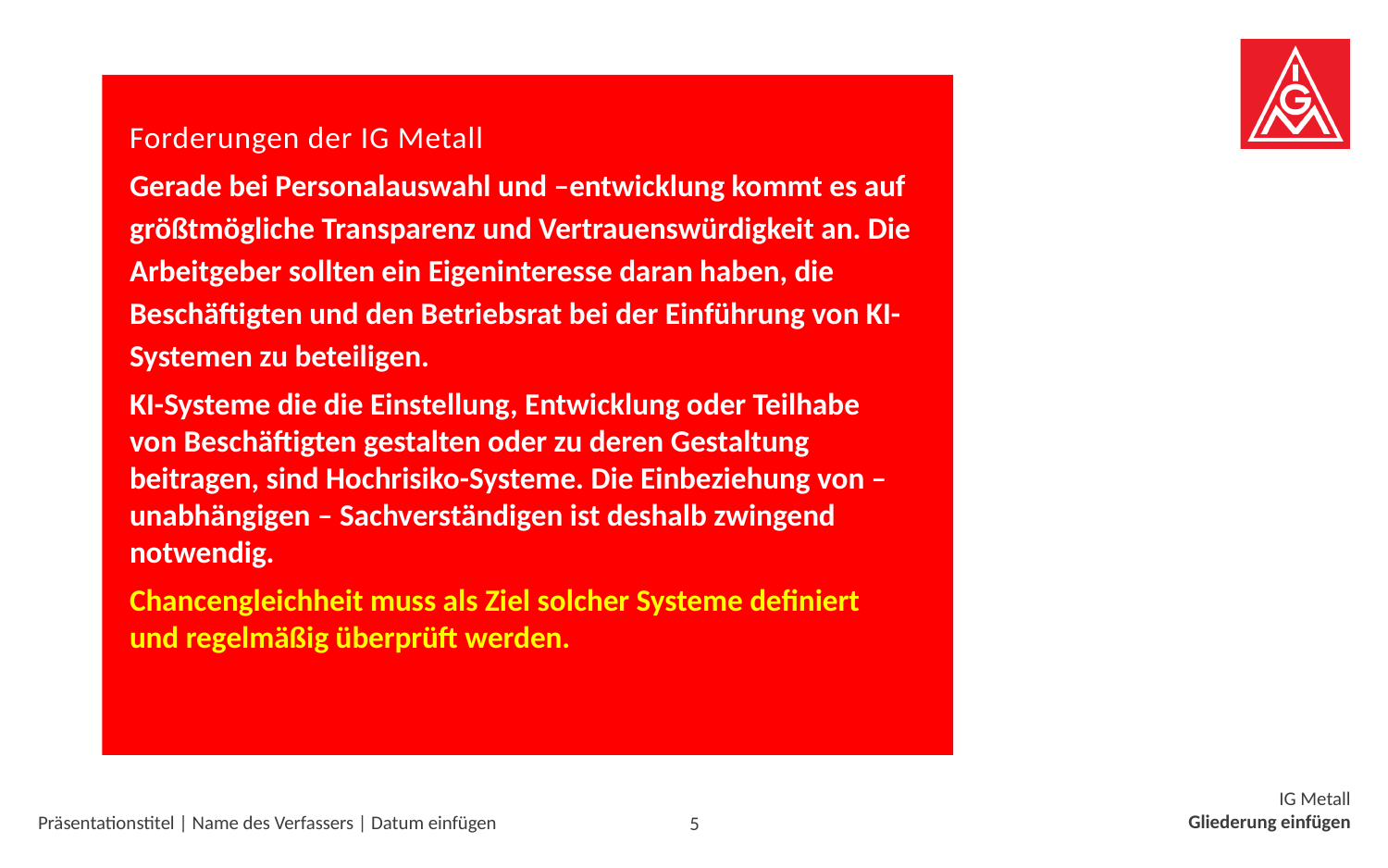

Forderungen der IG Metall
Gerade bei Personalauswahl und –entwicklung kommt es auf größtmögliche Transparenz und Vertrauenswürdigkeit an. Die Arbeitgeber sollten ein Eigeninteresse daran haben, die Beschäftigten und den Betriebsrat bei der Einführung von KI-Systemen zu beteiligen.
KI-Systeme die die Einstellung, Entwicklung oder Teilhabe von Beschäftigten gestalten oder zu deren Gestaltung beitragen, sind Hochrisiko-Systeme. Die Einbeziehung von – unabhängigen – Sachverständigen ist deshalb zwingend notwendig.
Chancengleichheit muss als Ziel solcher Systeme definiert und regelmäßig überprüft werden.